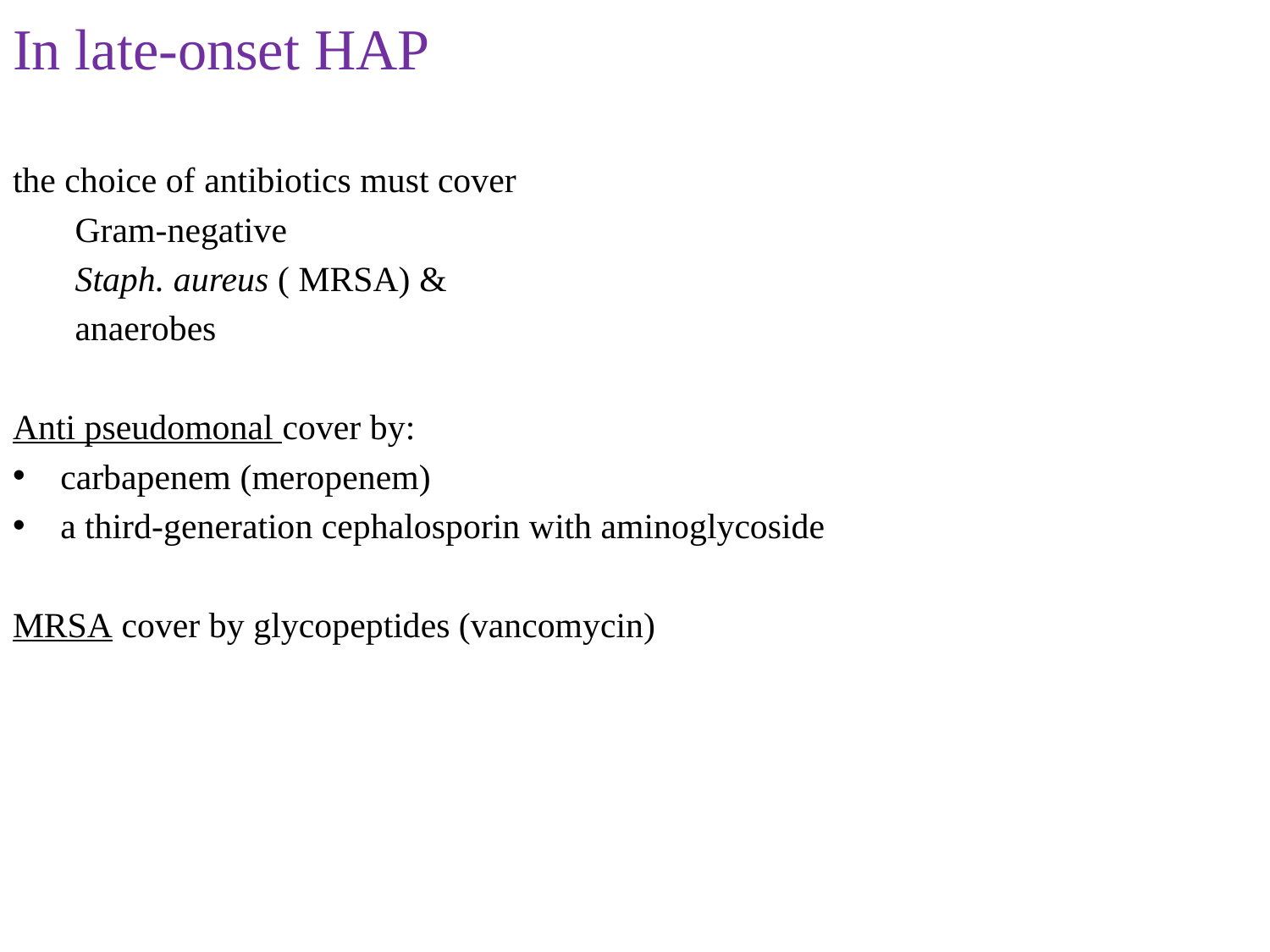

# In late-onset HAP

the choice of antibiotics must cover
       Gram-negative
       Staph. aureus ( MRSA) &
       anaerobes

Anti pseudomonal cover by:
carbapenem (meropenem)
a third-generation cephalosporin with aminoglycoside

MRSA cover by glycopeptides (vancomycin)